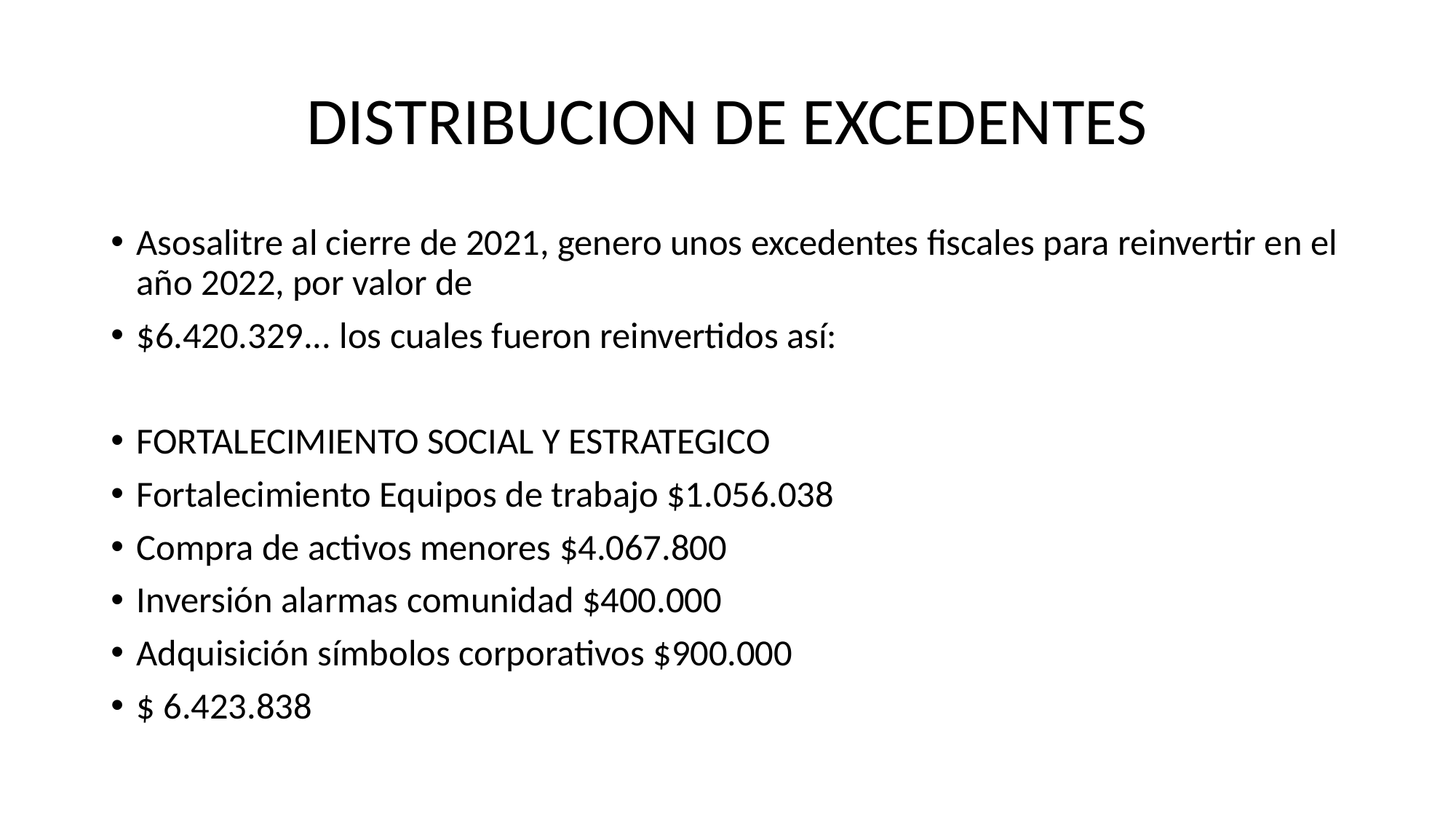

# DISTRIBUCION DE EXCEDENTES
Asosalitre al cierre de 2021, genero unos excedentes fiscales para reinvertir en el año 2022, por valor de
$6.420.329... los cuales fueron reinvertidos así:

FORTALECIMIENTO SOCIAL Y ESTRATEGICO
Fortalecimiento Equipos de trabajo $1.056.038
Compra de activos menores $4.067.800
Inversión alarmas comunidad $400.000
Adquisición símbolos corporativos $900.000
$ 6.423.838